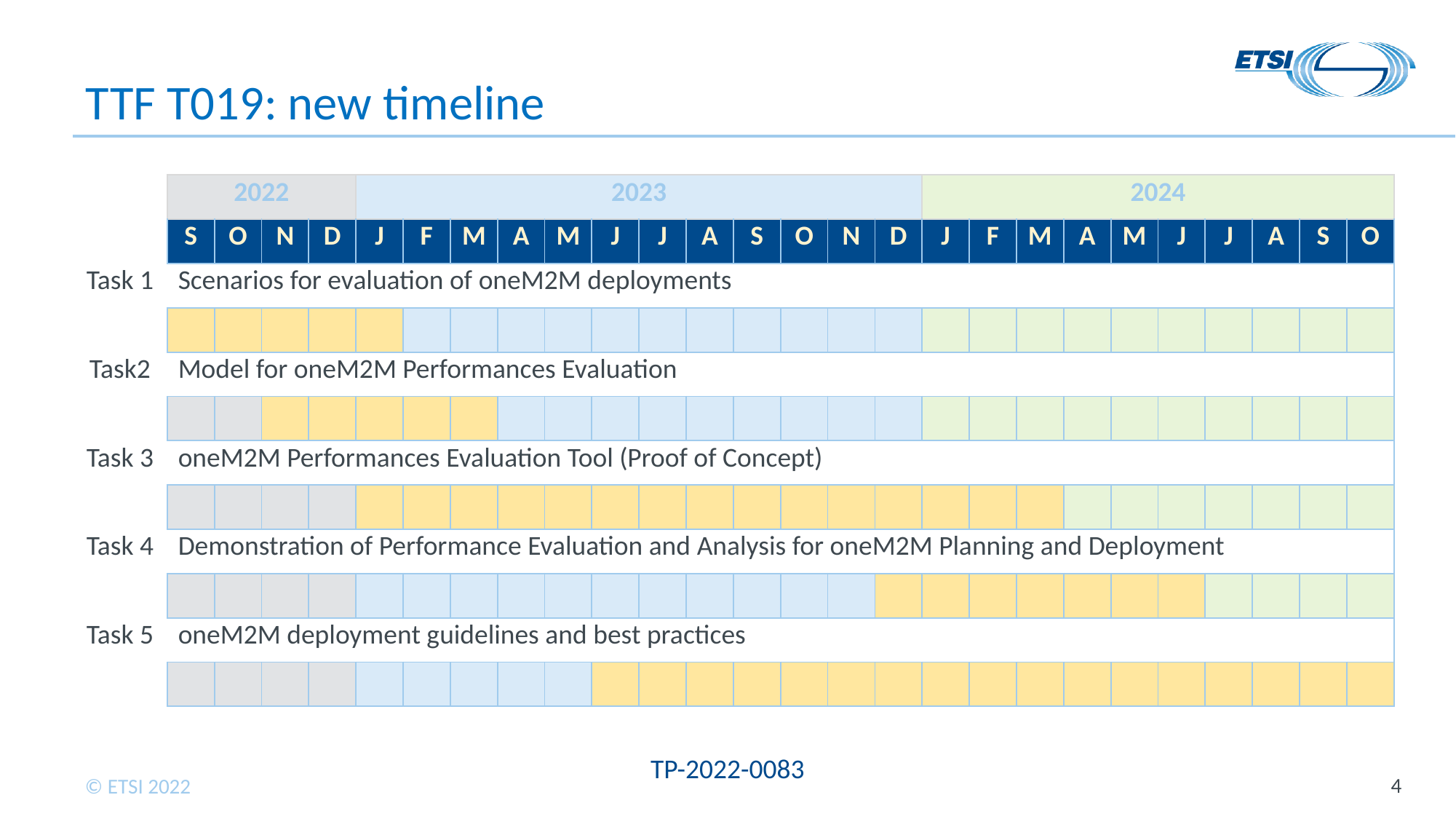

# TTF T019: new timeline
|  | 2022 |  |  |  | 2023 |  |  |  |  |  |  |  |  |  |  |  | 2024 |  |  |  |  |  |  |  |  |  |
| --- | --- | --- | --- | --- | --- | --- | --- | --- | --- | --- | --- | --- | --- | --- | --- | --- | --- | --- | --- | --- | --- | --- | --- | --- | --- | --- |
|  | S | O | N | D | J | F | M | A | M | J | J | A | S | O | N | D | J | F | M | A | M | J | J | A | S | O |
| Task 1 | Scenarios for evaluation of oneM2M deployments |  |  |  |  |  |  |  |  |  |  |  |  |  |  |  |  |  |  |  |  |  |  |  |  |  |
|  |  |  |  |  |  |  |  |  |  |  |  |  |  |  |  |  |  |  |  |  |  |  |  |  |  |  |
| Task2 | Model for oneM2M Performances Evaluation |  |  |  |  |  |  |  |  |  |  |  |  |  |  |  |  |  |  |  |  |  |  |  |  |  |
|  |  |  |  |  |  |  |  |  |  |  |  |  |  |  |  |  |  |  |  |  |  |  |  |  |  |  |
| Task 3 | oneM2M Performances Evaluation Tool (Proof of Concept) |  |  |  |  |  |  |  |  |  |  |  |  |  |  |  |  |  |  |  |  |  |  |  |  |  |
|  |  |  |  |  |  |  |  |  |  |  |  |  |  |  |  |  |  |  |  |  |  |  |  |  |  |  |
| Task 4 | Demonstration of Performance Evaluation and Analysis for oneM2M Planning and Deployment |  |  |  |  |  |  |  |  |  |  |  |  |  |  |  |  |  |  |  |  |  |  |  |  |  |
|  |  |  |  |  |  |  |  |  |  |  |  |  |  |  |  |  |  |  |  |  |  |  |  |  |  |  |
| Task 5 | oneM2M deployment guidelines and best practices |  |  |  |  |  |  |  |  |  |  |  |  |  |  |  |  |  |  |  |  |  |  |  |  |  |
|  |  |  |  |  |  |  |  |  |  |  |  |  |  |  |  |  |  |  |  |  |  |  |  |  |  |  |

TP-2022-0083